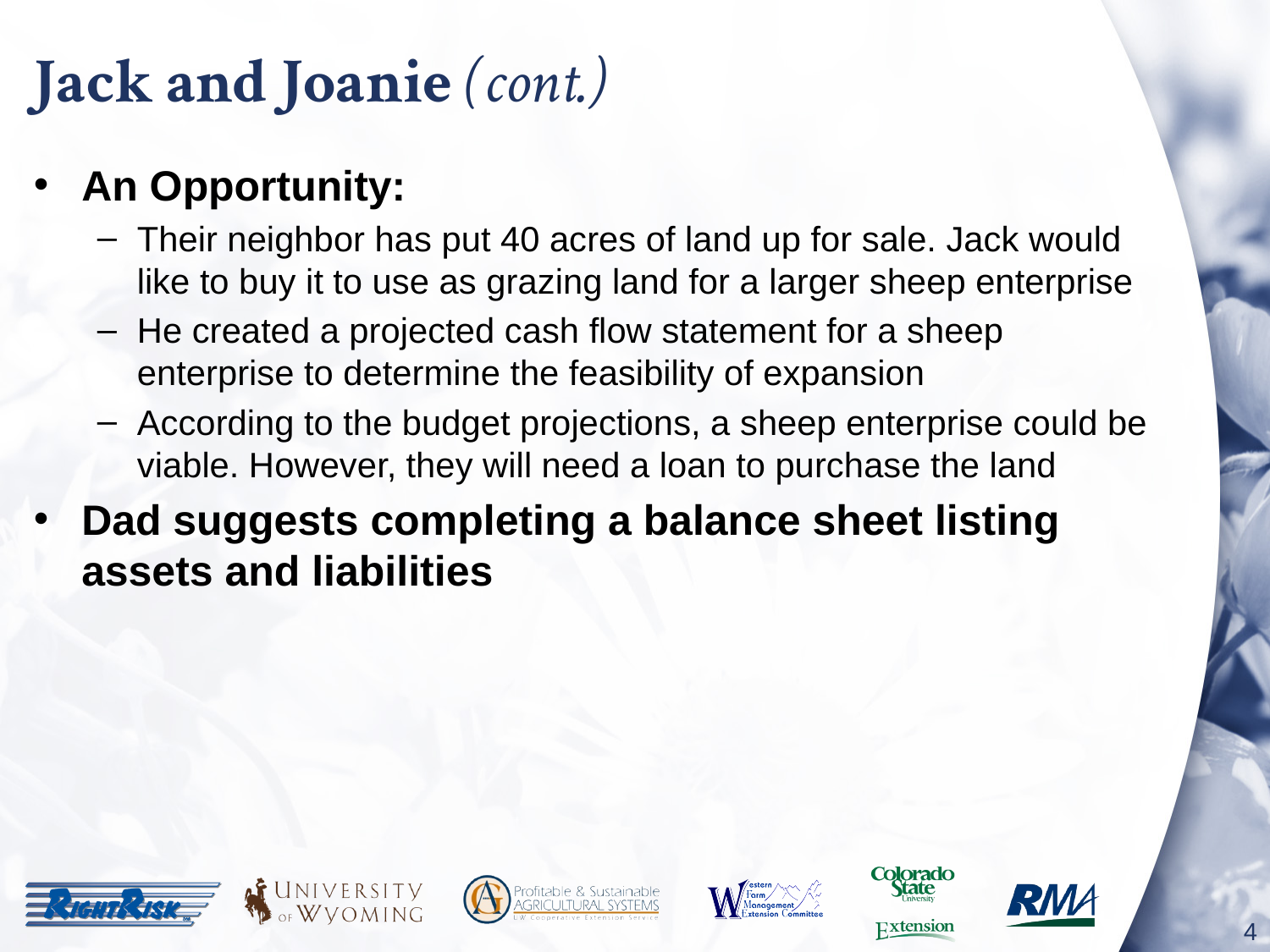

# Jack and Joanie (cont.)
An Opportunity:
Their neighbor has put 40 acres of land up for sale. Jack would like to buy it to use as grazing land for a larger sheep enterprise
He created a projected cash flow statement for a sheep enterprise to determine the feasibility of expansion
According to the budget projections, a sheep enterprise could be viable. However, they will need a loan to purchase the land
Dad suggests completing a balance sheet listing assets and liabilities